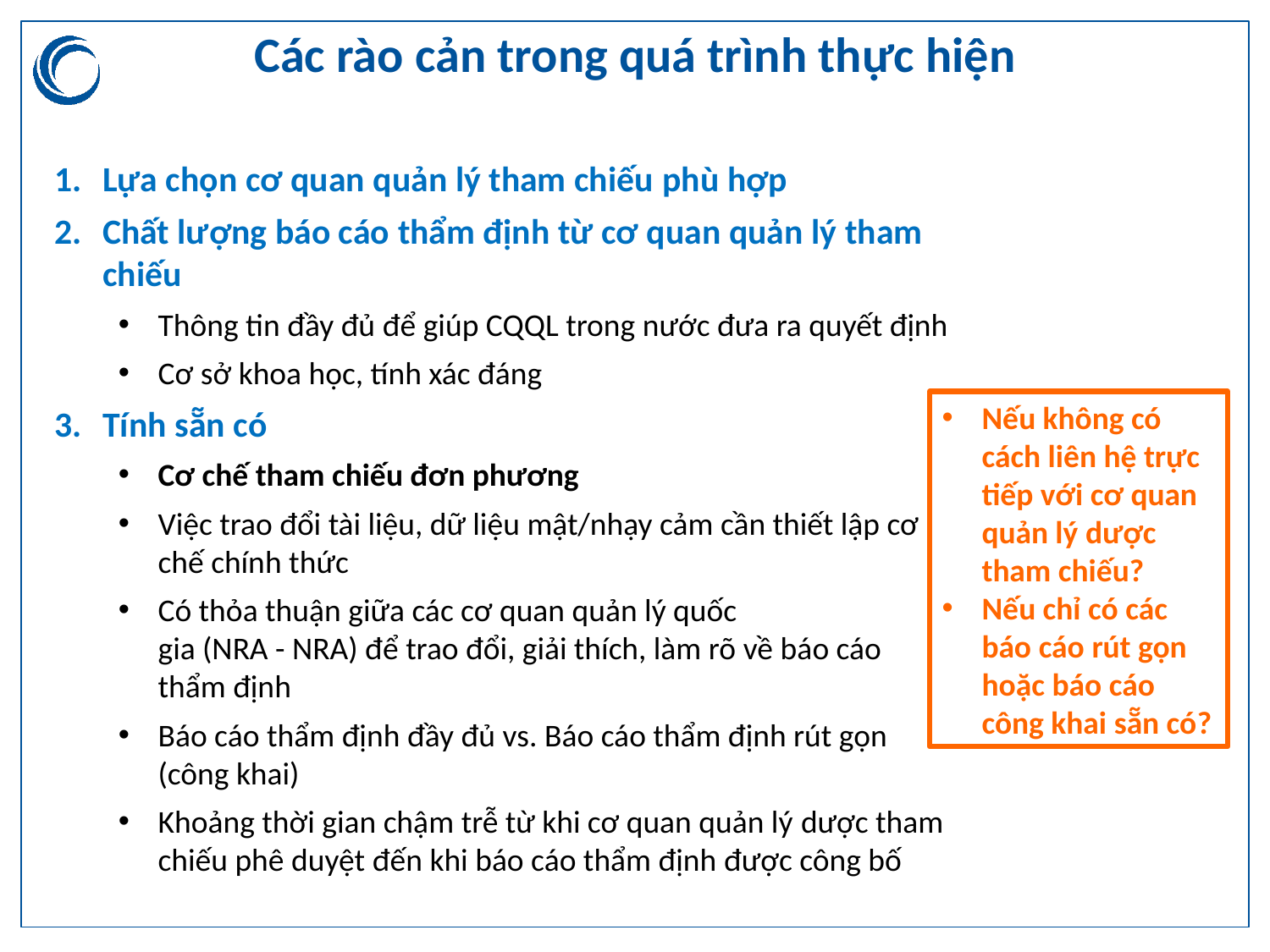

# Các rào cản trong quá trình thực hiện
Lựa chọn cơ quan quản lý tham chiếu phù hợp
Chất lượng báo cáo thẩm định từ cơ quan quản lý tham chiếu
Thông tin đầy đủ để giúp CQQL trong nước đưa ra quyết định
Cơ sở khoa học, tính xác đáng
Tính sẵn có
Cơ chế tham chiếu đơn phương
Việc trao đổi tài liệu, dữ liệu mật/nhạy cảm cần thiết lập cơ chế chính thức
Có thỏa thuận giữa các cơ quan quản lý quốc
gia (NRA - NRA) để trao đổi, giải thích, làm rõ về báo cáo thẩm định
Báo cáo thẩm định đầy đủ vs. Báo cáo thẩm định rút gọn (công khai)
Khoảng thời gian chậm trễ từ khi cơ quan quản lý dược tham chiếu phê duyệt đến khi báo cáo thẩm định được công bố
Nếu không có cách liên hệ trực tiếp với cơ quan quản lý dược tham chiếu?
Nếu chỉ có các báo cáo rút gọn hoặc báo cáo công khai sẵn có?